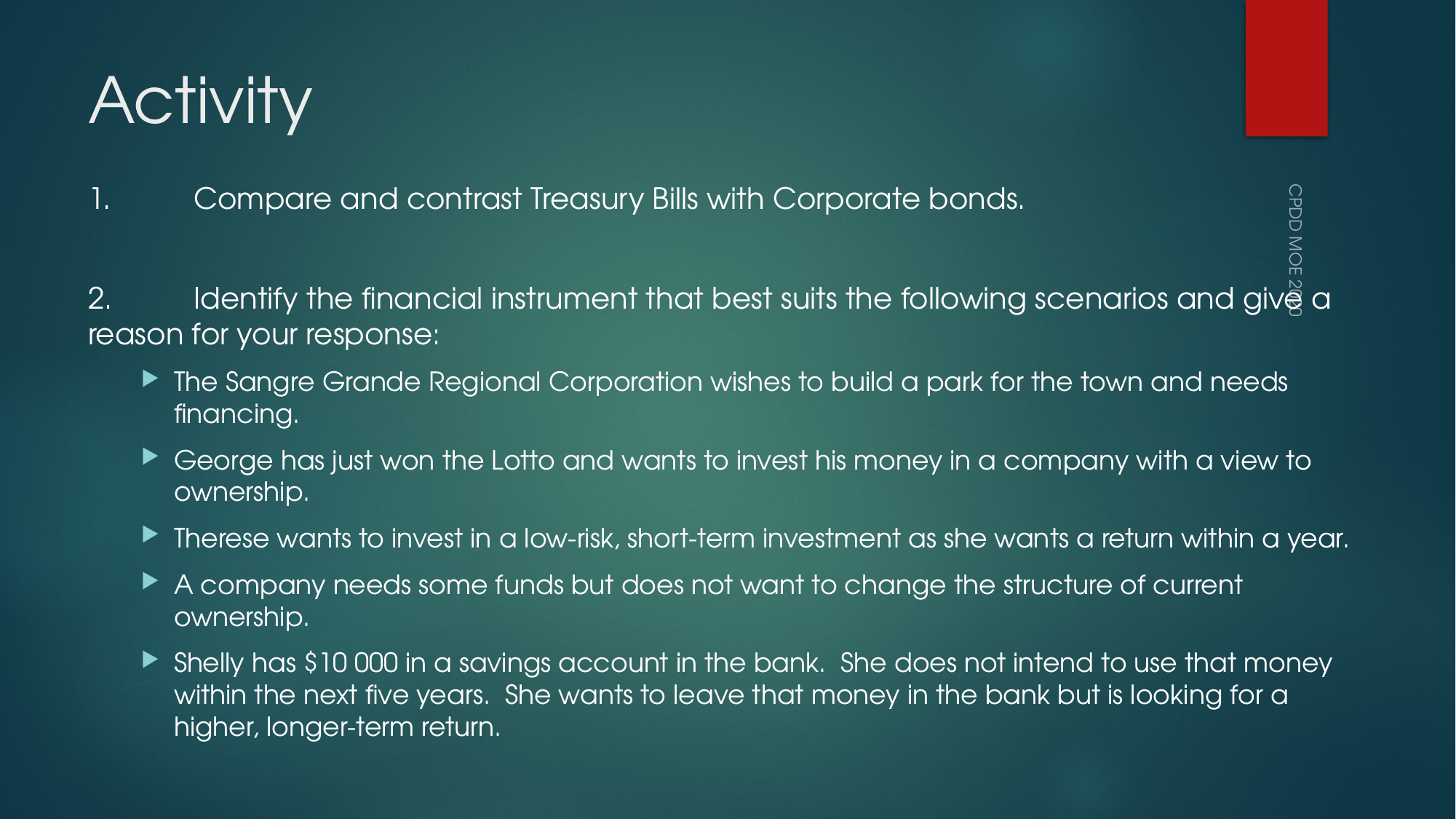

# Activity
1.	Compare and contrast Treasury Bills with Corporate bonds.

2.	Identify the financial instrument that best suits the following scenarios and give a 	reason for your response:
The Sangre Grande Regional Corporation wishes to build a park for the town and needs financing.
George has just won the Lotto and wants to invest his money in a company with a view to ownership.
Therese wants to invest in a low-risk, short-term investment as she wants a return within a year.
A company needs some funds but does not want to change the structure of current ownership.
Shelly has $10 000 in a savings account in the bank.  She does not intend to use that money within the next five years.  She wants to leave that money in the bank but is looking for a higher, longer-term return.

CPDD MOE 2020